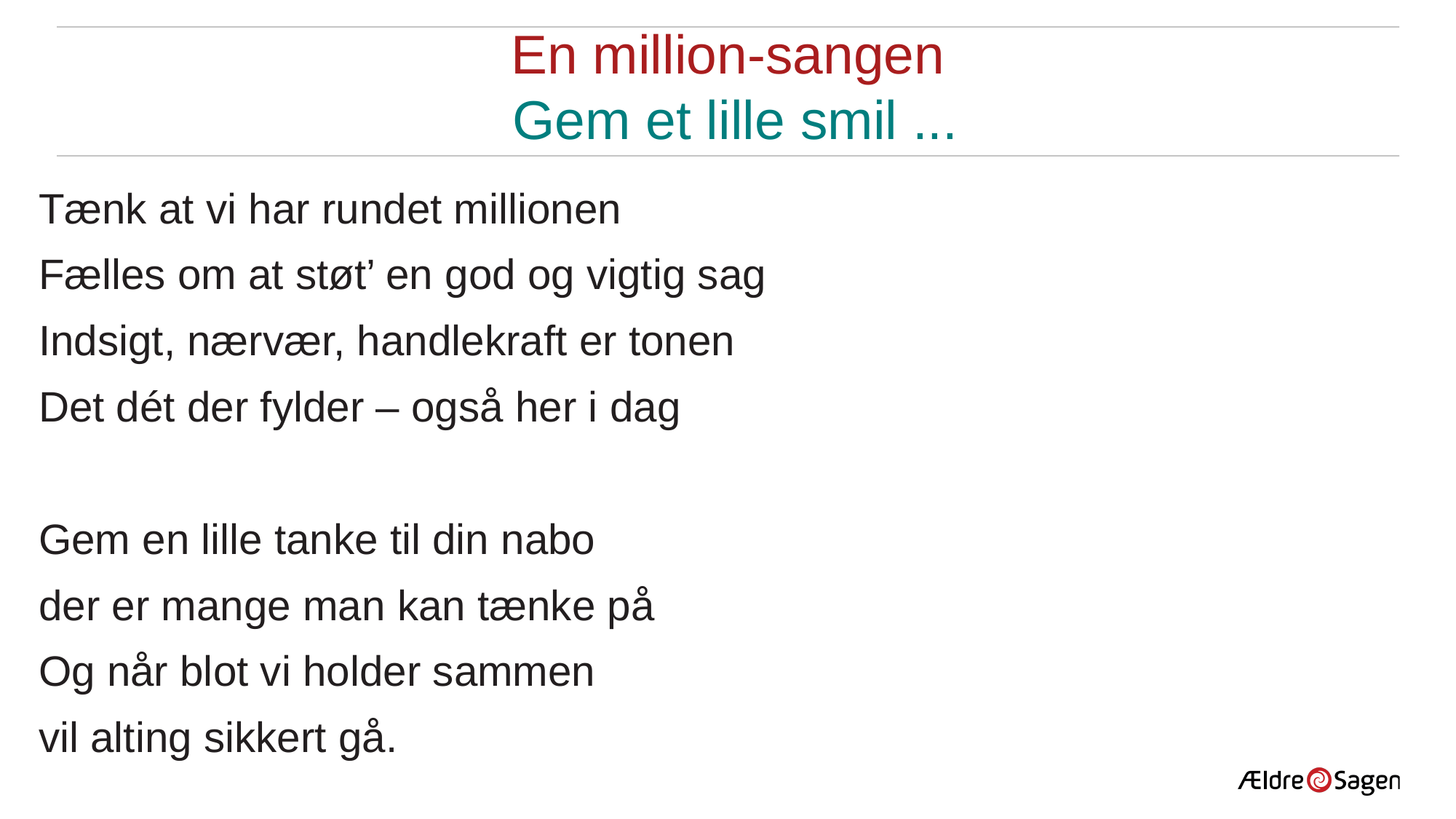

# En million-sangen Gem et lille smil ...
Tænk at vi har rundet millionen
Fælles om at støt’ en god og vigtig sag
Indsigt, nærvær, handlekraft er tonen
Det dét der fylder – også her i dag

Gem en lille tanke til din nabo
der er mange man kan tænke på
Og når blot vi holder sammen
vil alting sikkert gå.